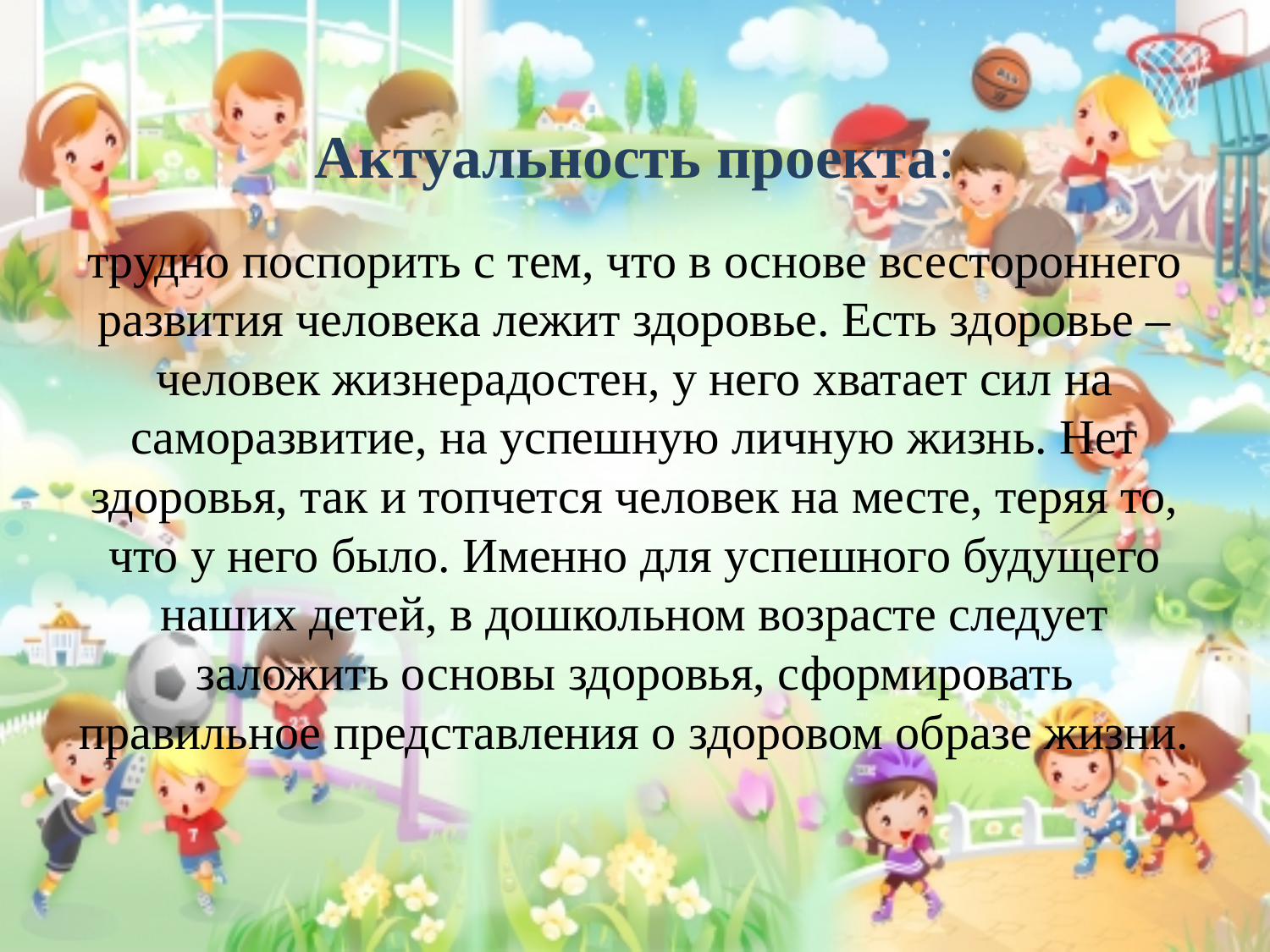

# Актуальность проекта:
трудно поспорить с тем, что в основе всестороннего развития человека лежит здоровье. Есть здоровье – человек жизнерадостен, у него хватает сил на саморазвитие, на успешную личную жизнь. Нет здоровья, так и топчется человек на месте, теряя то, что у него было. Именно для успешного будущего наших детей, в дошкольном возрасте следует заложить основы здоровья, сформировать правильное представления о здоровом образе жизни.